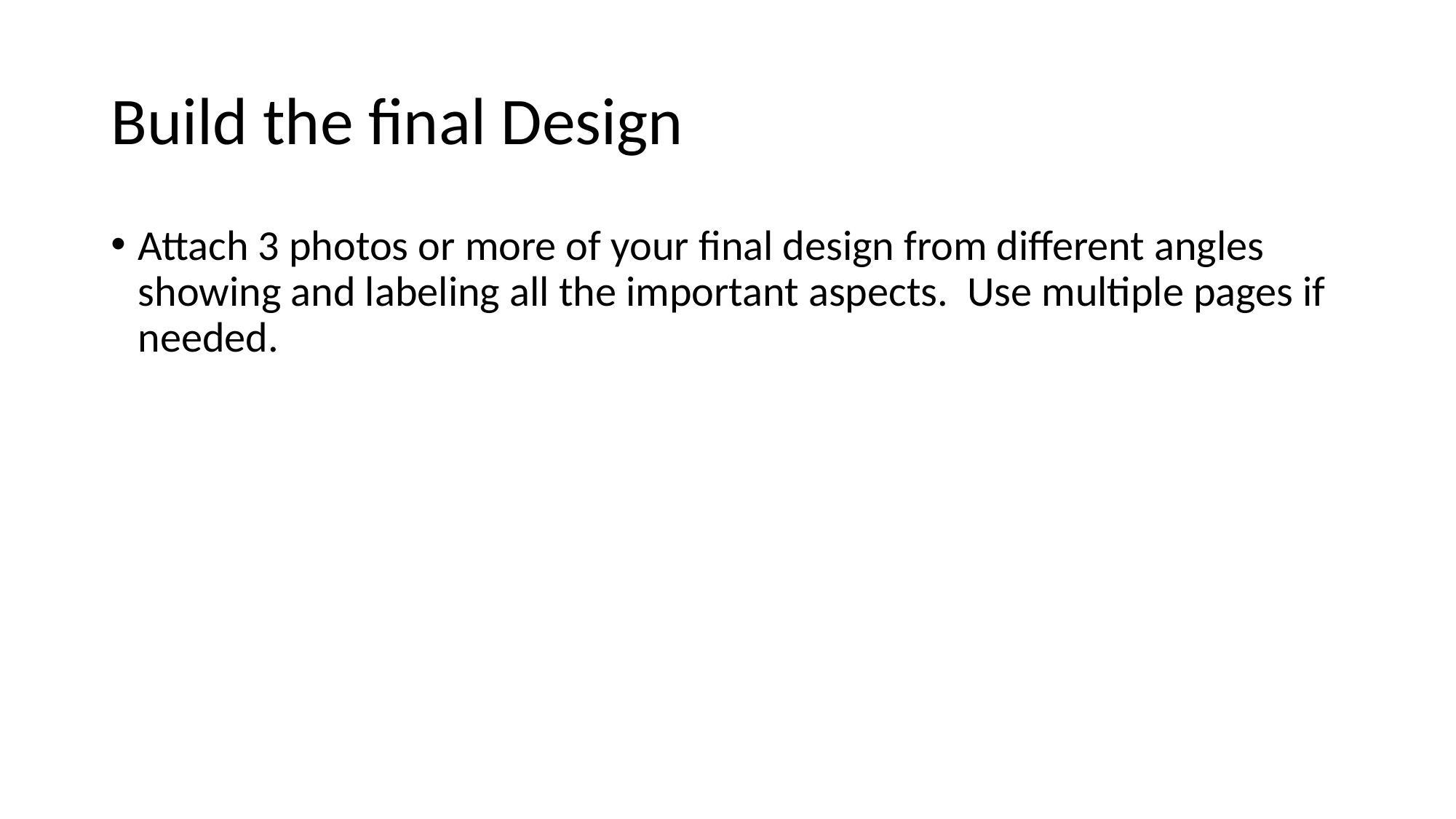

# Build the final Design
Attach 3 photos or more of your final design from different angles showing and labeling all the important aspects.  Use multiple pages if needed.